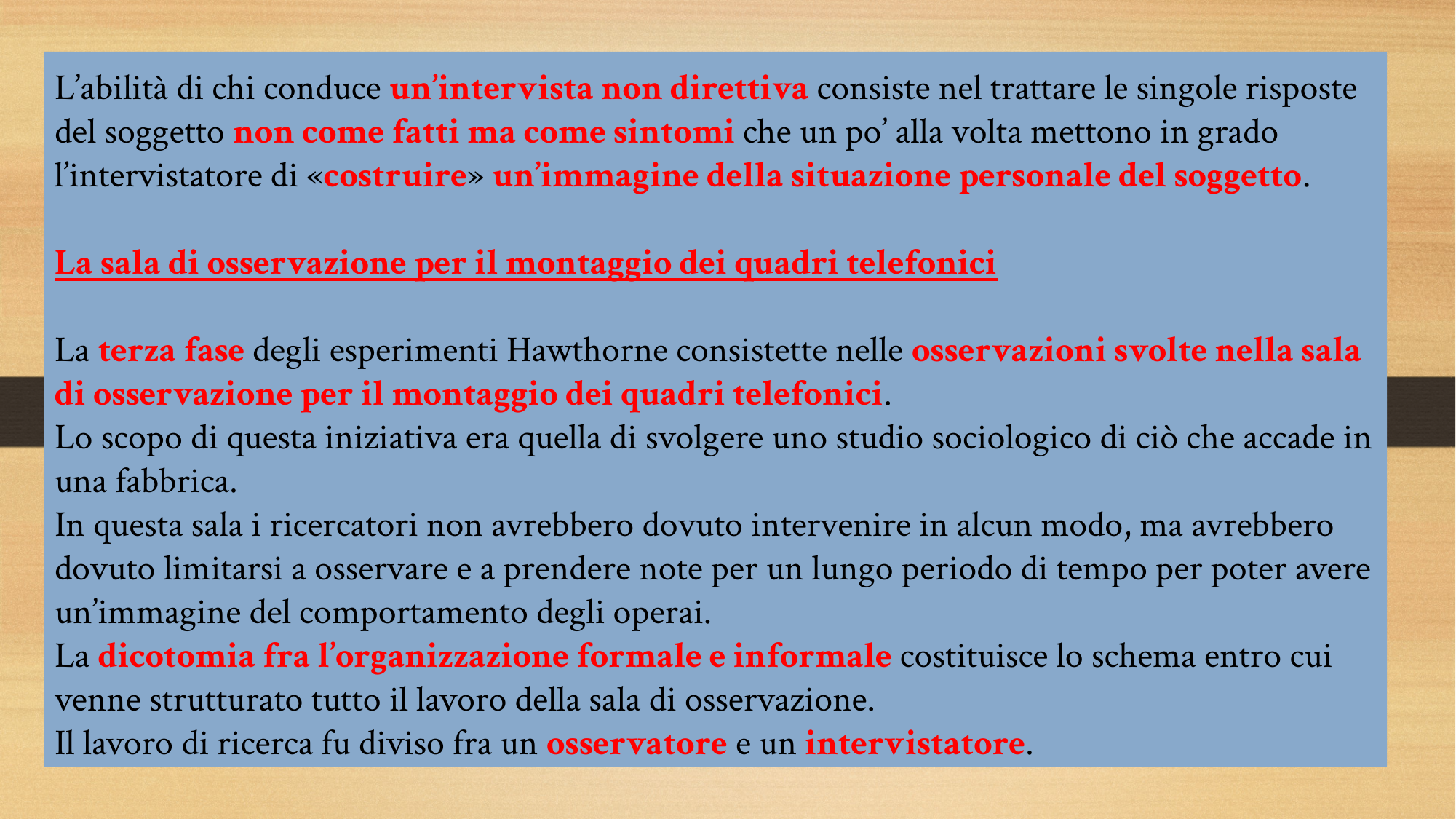

# L’abilità di chi conduce un’intervista non direttiva consiste nel trattare le singole risposte del soggetto non come fatti ma come sintomi che un po’ alla volta mettono in grado l’intervistatore di «costruire» un’immagine della situazione personale del soggetto. La sala di osservazione per il montaggio dei quadri telefonici La terza fase degli esperimenti Hawthorne consistette nelle osservazioni svolte nella sala di osservazione per il montaggio dei quadri telefonici. Lo scopo di questa iniziativa era quella di svolgere uno studio sociologico di ciò che accade in una fabbrica. In questa sala i ricercatori non avrebbero dovuto intervenire in alcun modo, ma avrebbero dovuto limitarsi a osservare e a prendere note per un lungo periodo di tempo per poter avere un’immagine del comportamento degli operai. La dicotomia fra l’organizzazione formale e informale costituisce lo schema entro cui venne strutturato tutto il lavoro della sala di osservazione. Il lavoro di ricerca fu diviso fra un osservatore e un intervistatore.